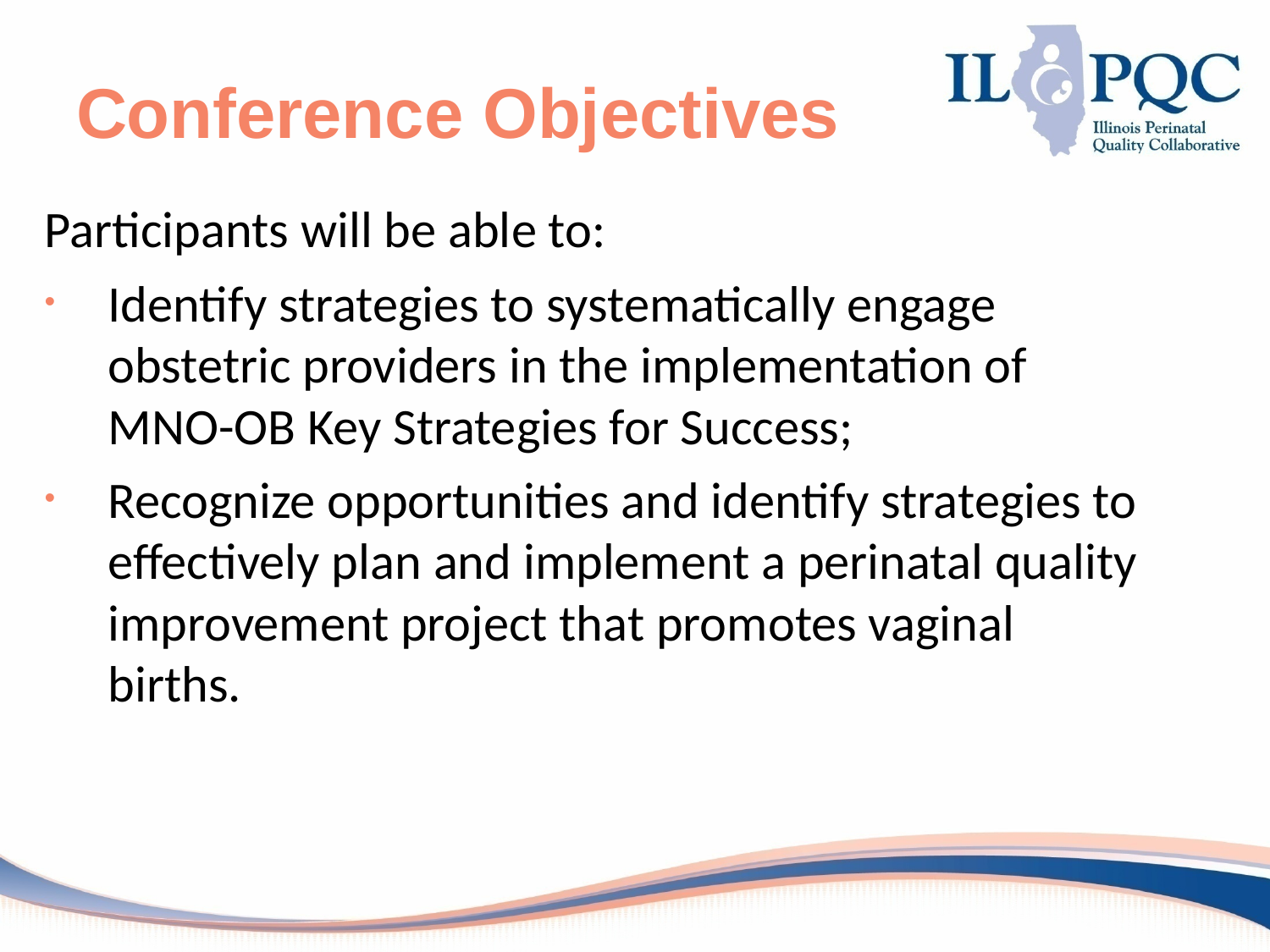

# Conference Objectives
Participants will be able to:
Identify strategies to systematically engage obstetric providers in the implementation of MNO-OB Key Strategies for Success;
Recognize opportunities and identify strategies to effectively plan and implement a perinatal quality improvement project that promotes vaginal births.